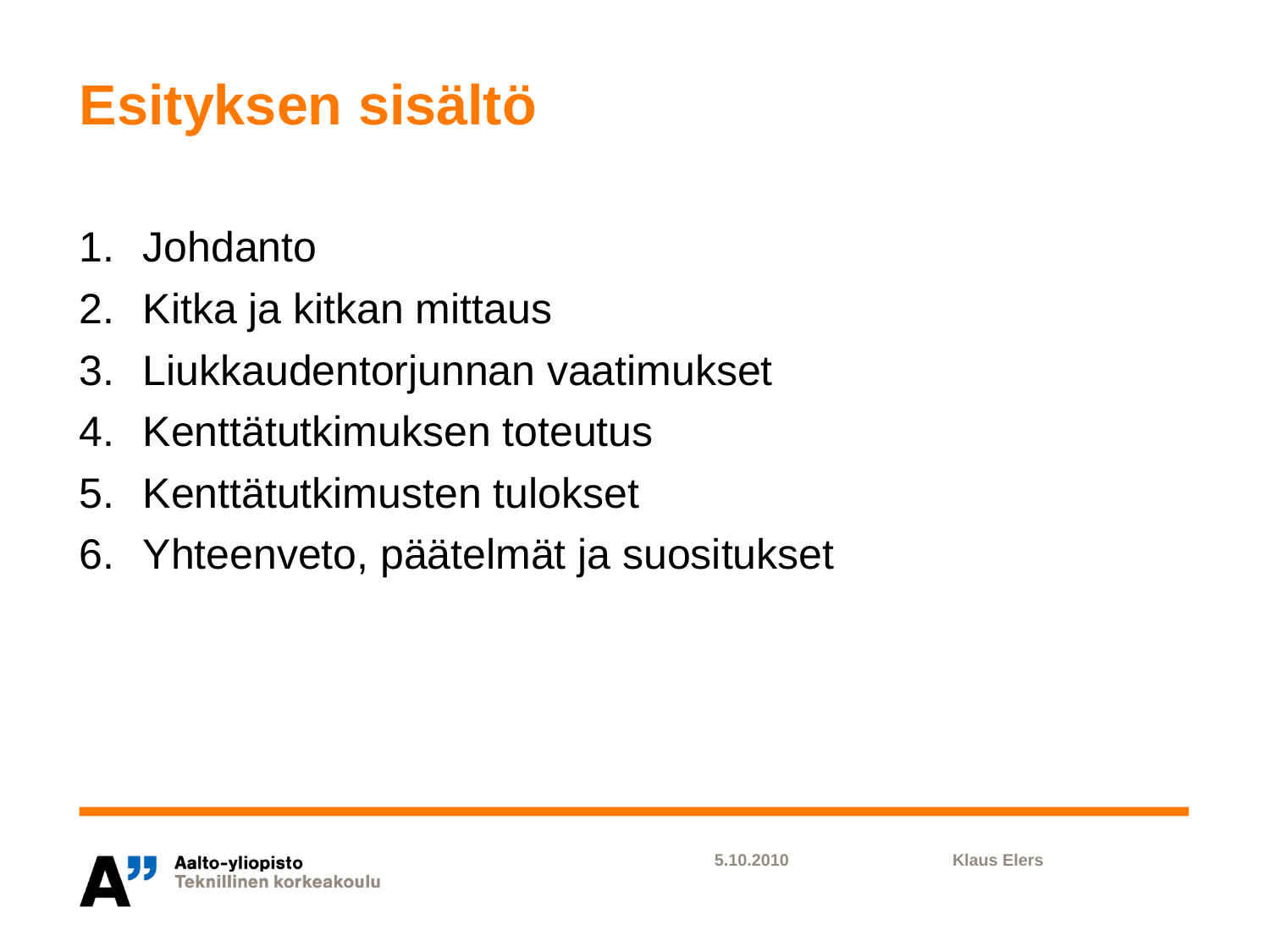

# Esityksen sisältö
Johdanto
Kitka ja kitkan mittaus
Liukkaudentorjunnan vaatimukset
Kenttätutkimuksen toteutus
Kenttätutkimusten tulokset
Yhteenveto, päätelmät ja suositukset

5.10.2010
Klaus Elers